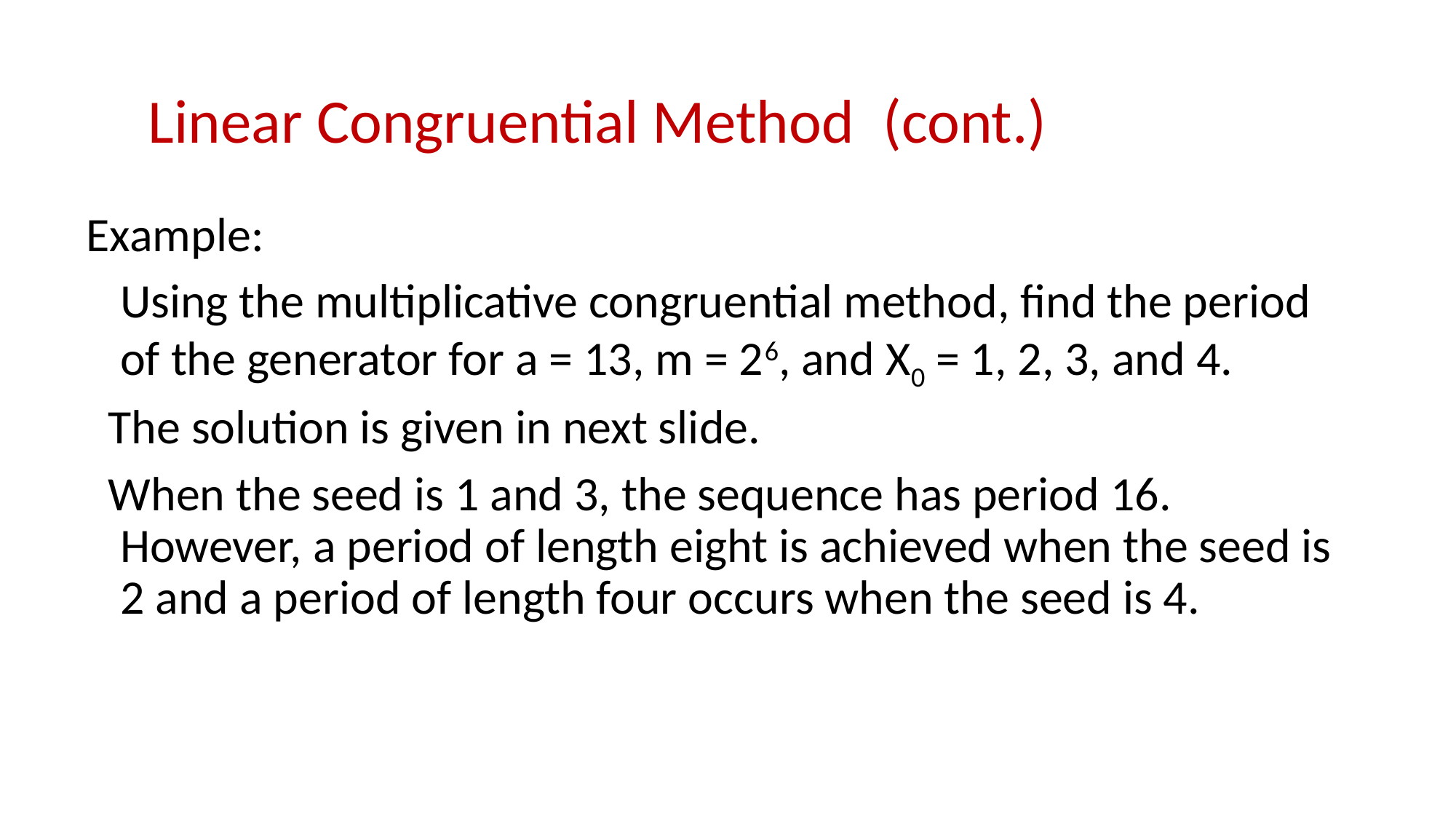

# Linear Congruential Method  (cont.)
 Example:
	Using the multiplicative congruential method, find the period of the generator for a = 13, m = 26, and X0 = 1, 2, 3, and 4.
   The solution is given in next slide.
   When the seed is 1 and 3, the sequence has period 16. However, a period of length eight is achieved when the seed is 2 and a period of length four occurs when the seed is 4.